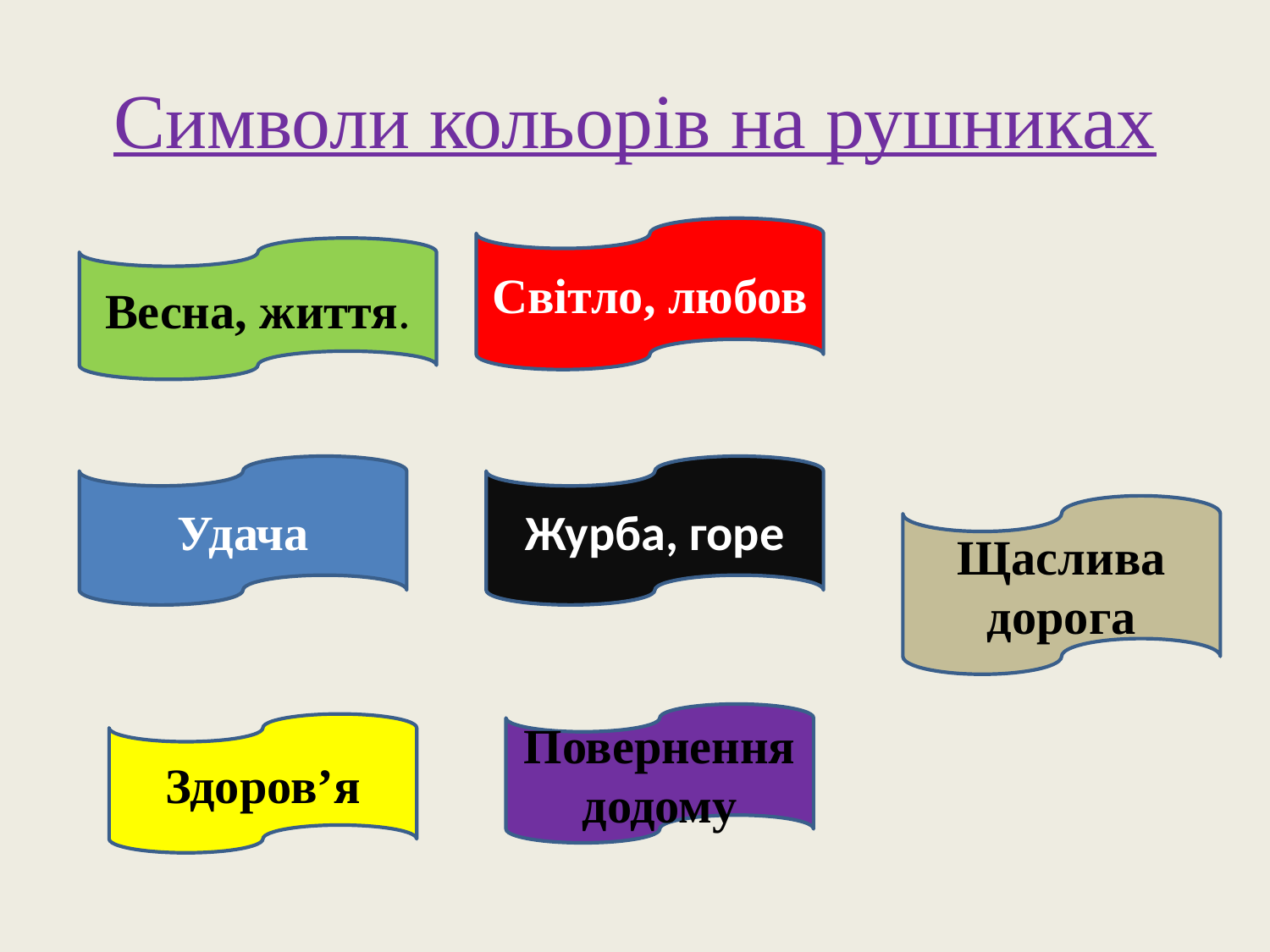

# Символи кольорів на рушниках
Світло, любов

Весна, життя.
Удача
Журба, горе
Щаслива дорога
Повернення додому
Здоров’я